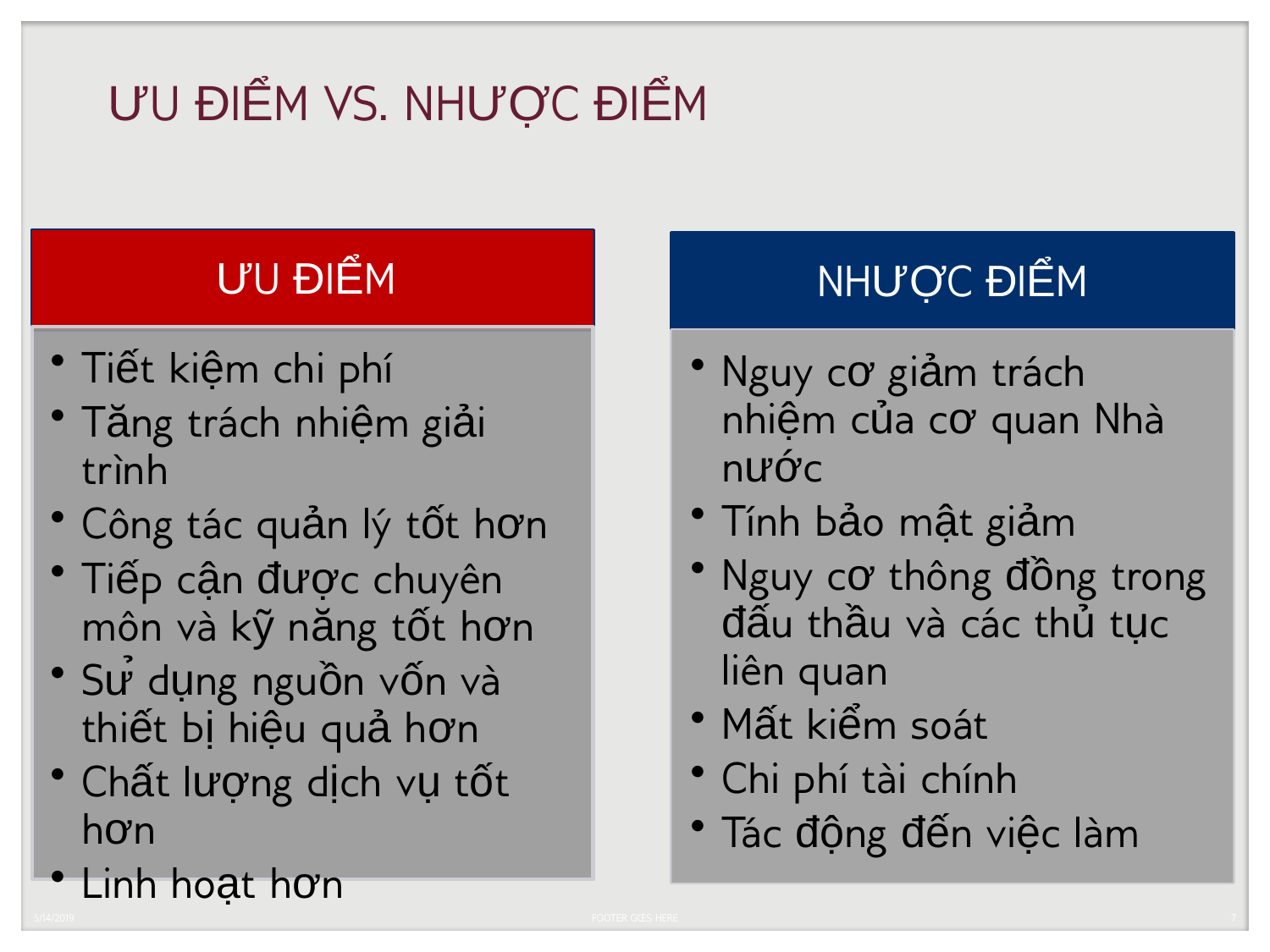

# ƯU ĐIỂM VS. NHƯỢC ĐIỂM

ƯU ĐIỂM

NHƯỢC ĐIỂM

Tiết kiệm chi phí
Tăng trách nhiệm giải trình
Công tác quản lý tốt hơn
Tiếp cận được chuyên môn và kỹ năng tốt hơn
Sử dụng nguồn vốn và thiết bị hiệu quả hơn
Chất lượng dịch vụ tốt hơn
Linh hoạt hơn

Nguy cơ giảm trách nhiệm của cơ quan Nhà nước
Tính bảo mật giảm
Nguy cơ thông đồng trong đấu thầu và các thủ tục liên quan
Mất kiểm soát
Chi phí tài chính
Tác động đến việc làm

5/14/2019
FOOTER GOES HERE
7